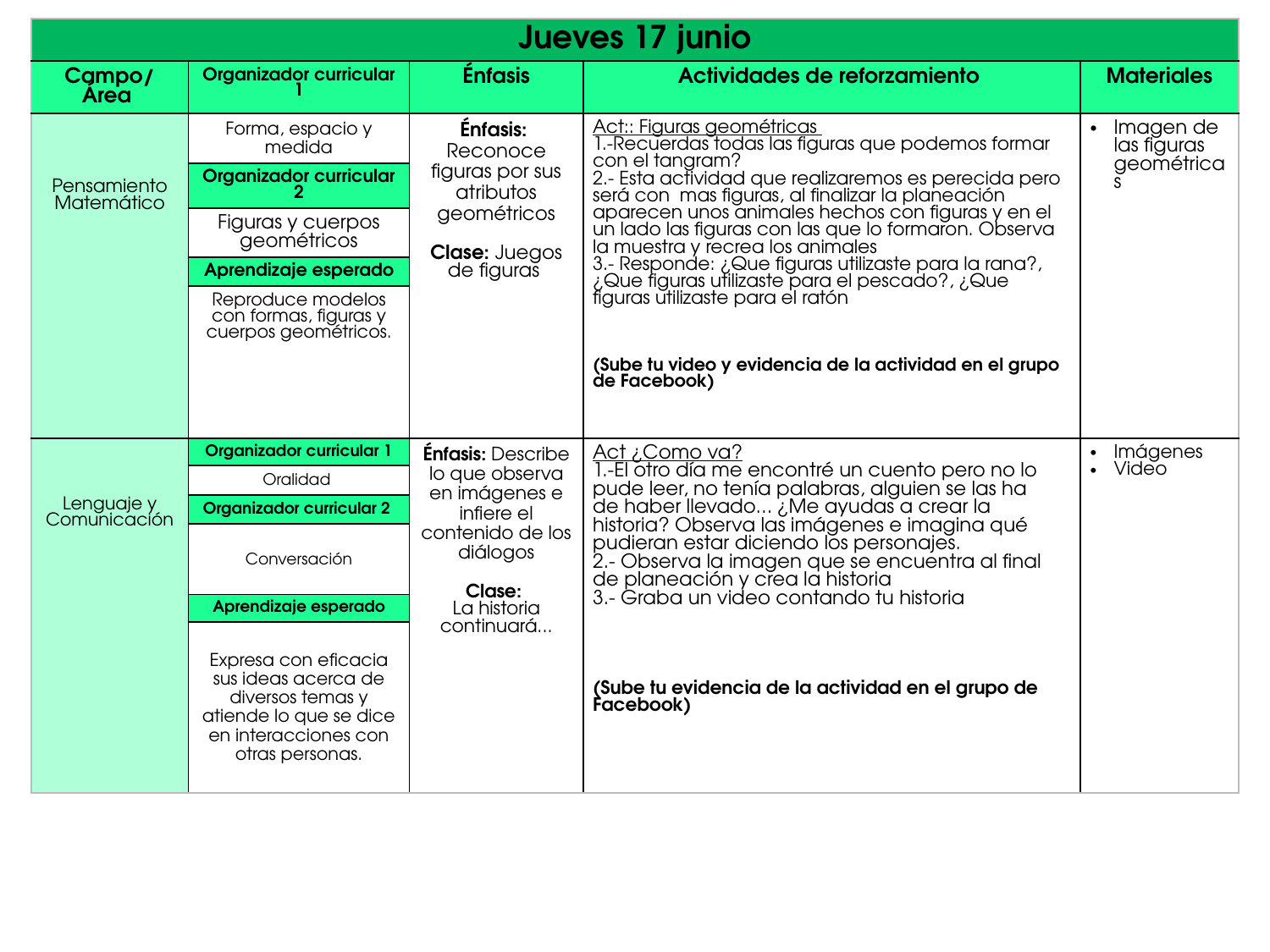

| Jueves 17 junio |  |  |  |  |
| --- | --- | --- | --- | --- |
| Campo/ Área | Organizador curricular 1 | Énfasis | Actividades de reforzamiento | Materiales |
| Pensamiento Matemático | Forma, espacio y medida | Énfasis: Reconoce figuras por sus atributos geométricos Clase: Juegos de figuras | Act:: Figuras geométricas 1.-Recuerdas todas las figuras que podemos formar con el tangram? 2.- Esta actividad que realizaremos es perecida pero será con mas figuras, al finalizar la planeación aparecen unos animales hechos con figuras y en el un lado las figuras con las que lo formaron. Observa la muestra y recrea los animales 3.- Responde: ¿Que figuras utilizaste para la rana?, ¿Que figuras utilizaste para el pescado?, ¿Que figuras utilizaste para el ratón (Sube tu video y evidencia de la actividad en el grupo de Facebook) | Imagen de las figuras geométricas |
|  | Organizador curricular 2 |  |  |  |
|  | Figuras y cuerpos geométricos |  |  |  |
|  | Aprendizaje esperado |  |  |  |
|  | Reproduce modelos con formas, figuras y cuerpos geométricos. |  |  |  |
| Lenguaje y Comunicación | Organizador curricular 1 | Énfasis: Describe lo que observa en imágenes e infiere el contenido de los diálogos Clase: La historia continuará... | Act ¿Como va? 1.-El otro día me encontré un cuento pero no lo pude leer, no tenía palabras, alguien se las ha de haber llevado… ¿Me ayudas a crear la historia? Observa las imágenes e imagina qué pudieran estar diciendo los personajes. 2.- Observa la imagen que se encuentra al final de planeación y crea la historia 3.- Graba un video contando tu historia (Sube tu evidencia de la actividad en el grupo de Facebook) | Imágenes Video |
|  | Oralidad |  |  |  |
|  | Organizador curricular 2 |  |  |  |
|  | Conversación |  |  |  |
|  | Aprendizaje esperado |  |  |  |
|  | Expresa con eficacia sus ideas acerca de diversos temas y atiende lo que se dice en interacciones con otras personas. |  |  |  |